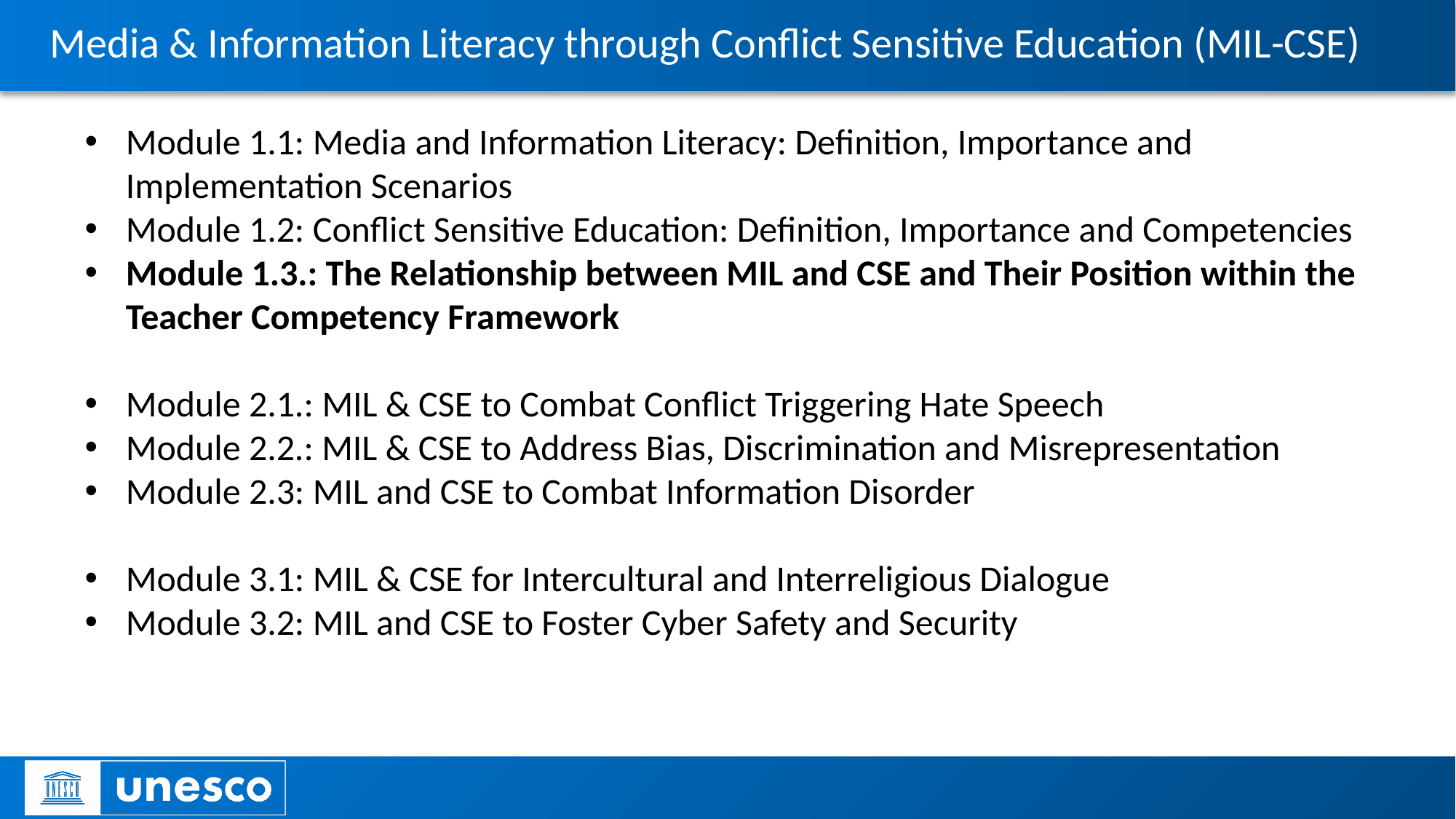

# Media & Information Literacy through Conflict Sensitive Education (MIL-CSE)
Module 1.1: Media and Information Literacy: Definition, Importance and Implementation Scenarios
Module 1.2: Conflict Sensitive Education: Definition, Importance and Competencies
Module 1.3.: The Relationship between MIL and CSE and Their Position within the Teacher Competency Framework

Module 2.1.: MIL & CSE to Combat Conflict Triggering Hate Speech
Module 2.2.: MIL & CSE to Address Bias, Discrimination and Misrepresentation
Module 2.3: MIL and CSE to Combat Information Disorder

Module 3.1: MIL & CSE for Intercultural and Interreligious Dialogue
Module 3.2: MIL and CSE to Foster Cyber Safety and Security